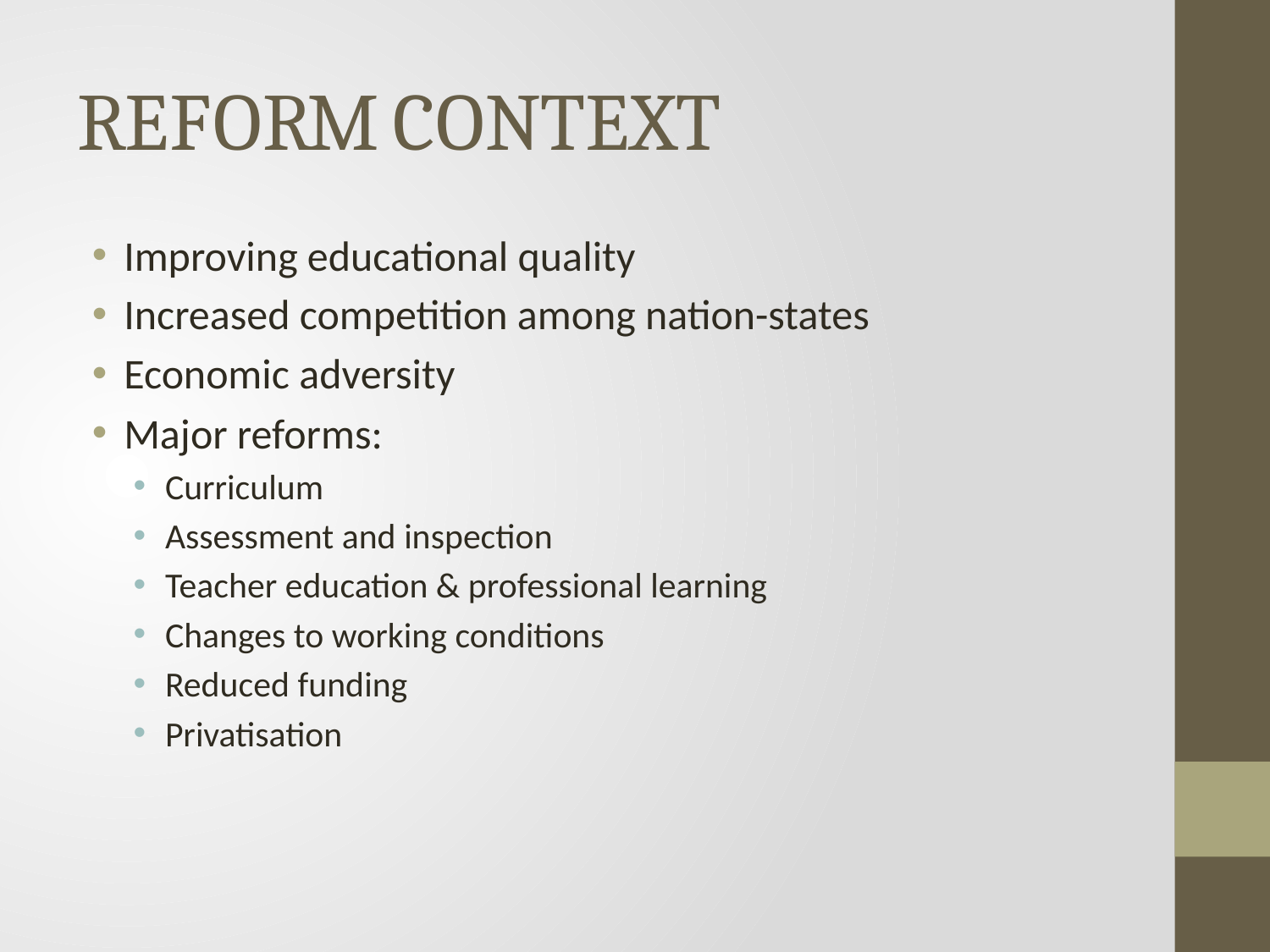

# REFORM CONTEXT
Improving educational quality
Increased competition among nation-states
Economic adversity
Major reforms:
Curriculum
Assessment and inspection
Teacher education & professional learning
Changes to working conditions
Reduced funding
Privatisation